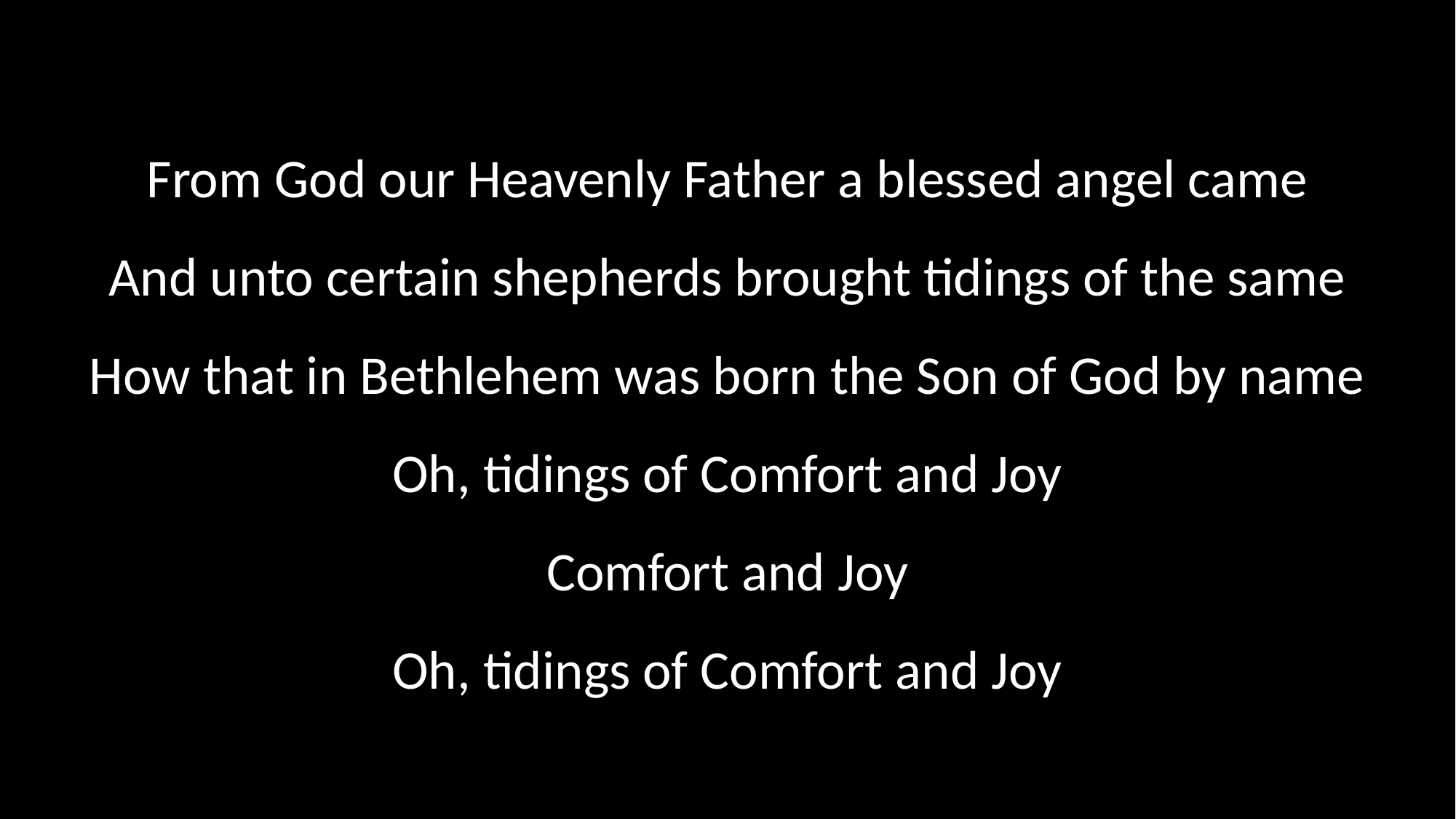

From God our Heavenly Father a blessed angel came
And unto certain shepherds brought tidings of the same
How that in Bethlehem was born the Son of God by name
Oh, tidings of Comfort and Joy
Comfort and Joy
Oh, tidings of Comfort and Joy